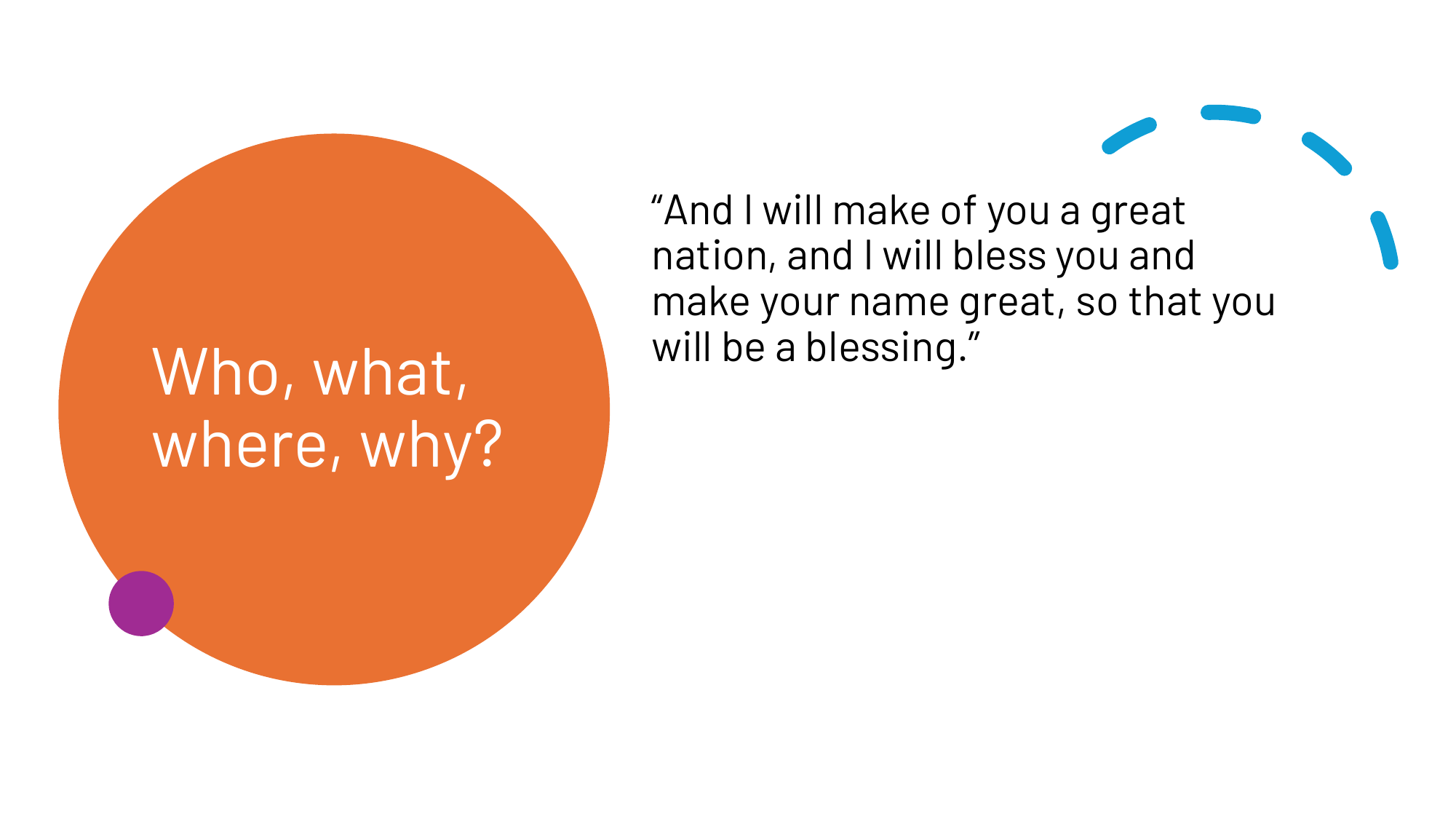

# Who, what, where, why?
“And I will make of you a great nation, and I will bless you and make your name great, so that you will be a blessing.”